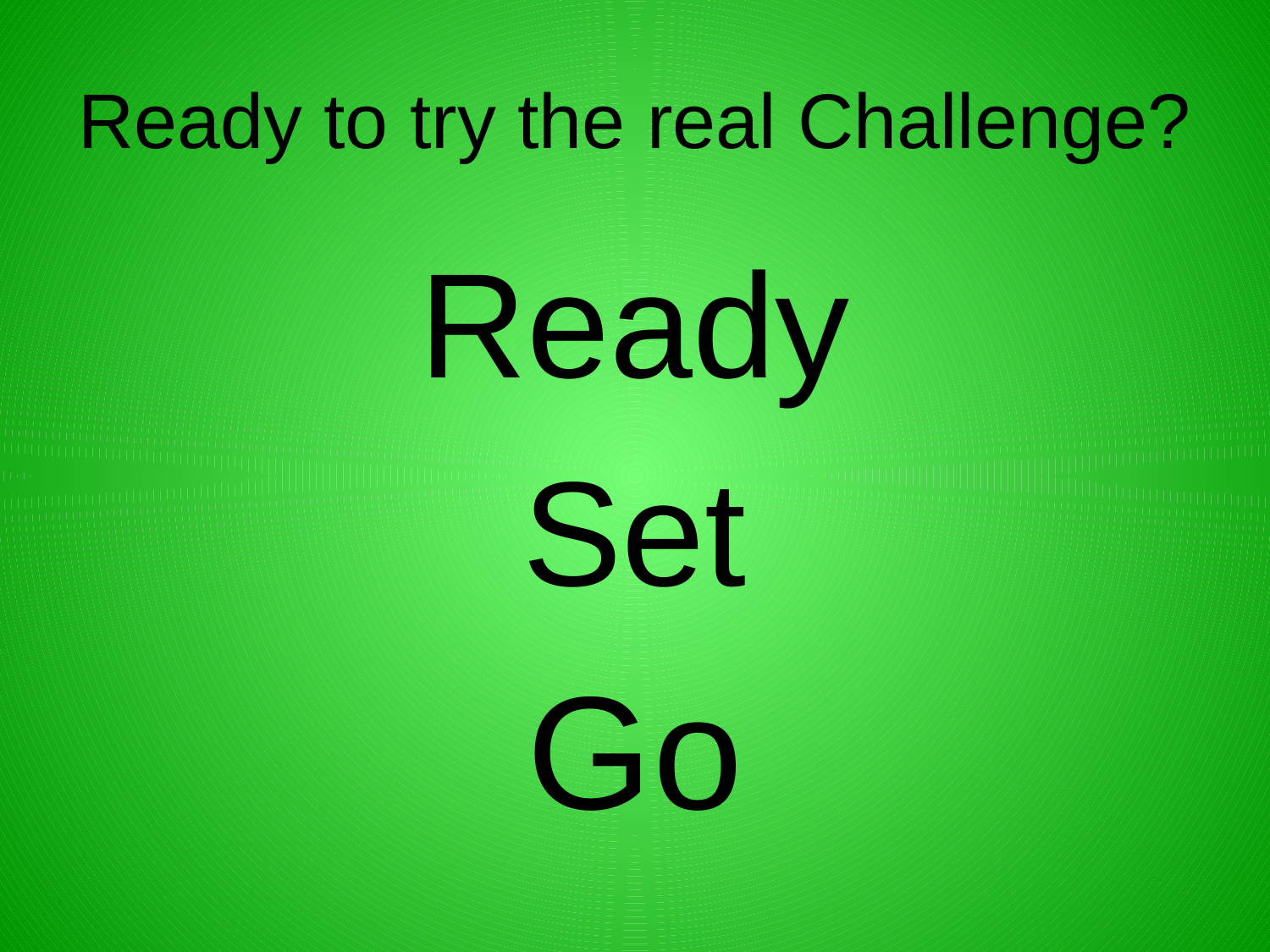

# Ready to try the real Challenge?
Ready
Set
Go